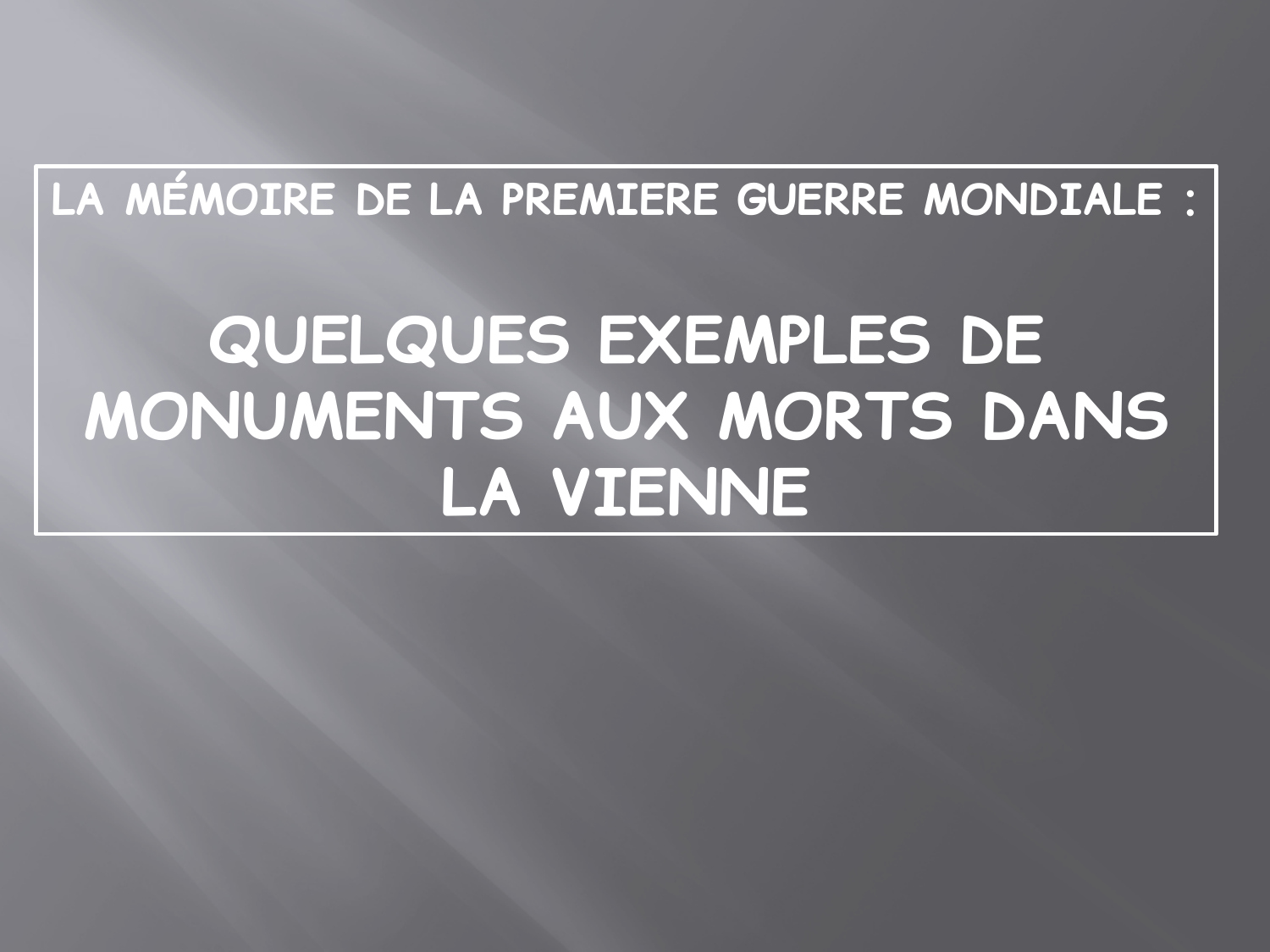

LA MÉMOIRE DE LA PREMIERE GUERRE MONDIALE :

QUELQUES EXEMPLES DE MONUMENTS AUX MORTS DANS LA VIENNE